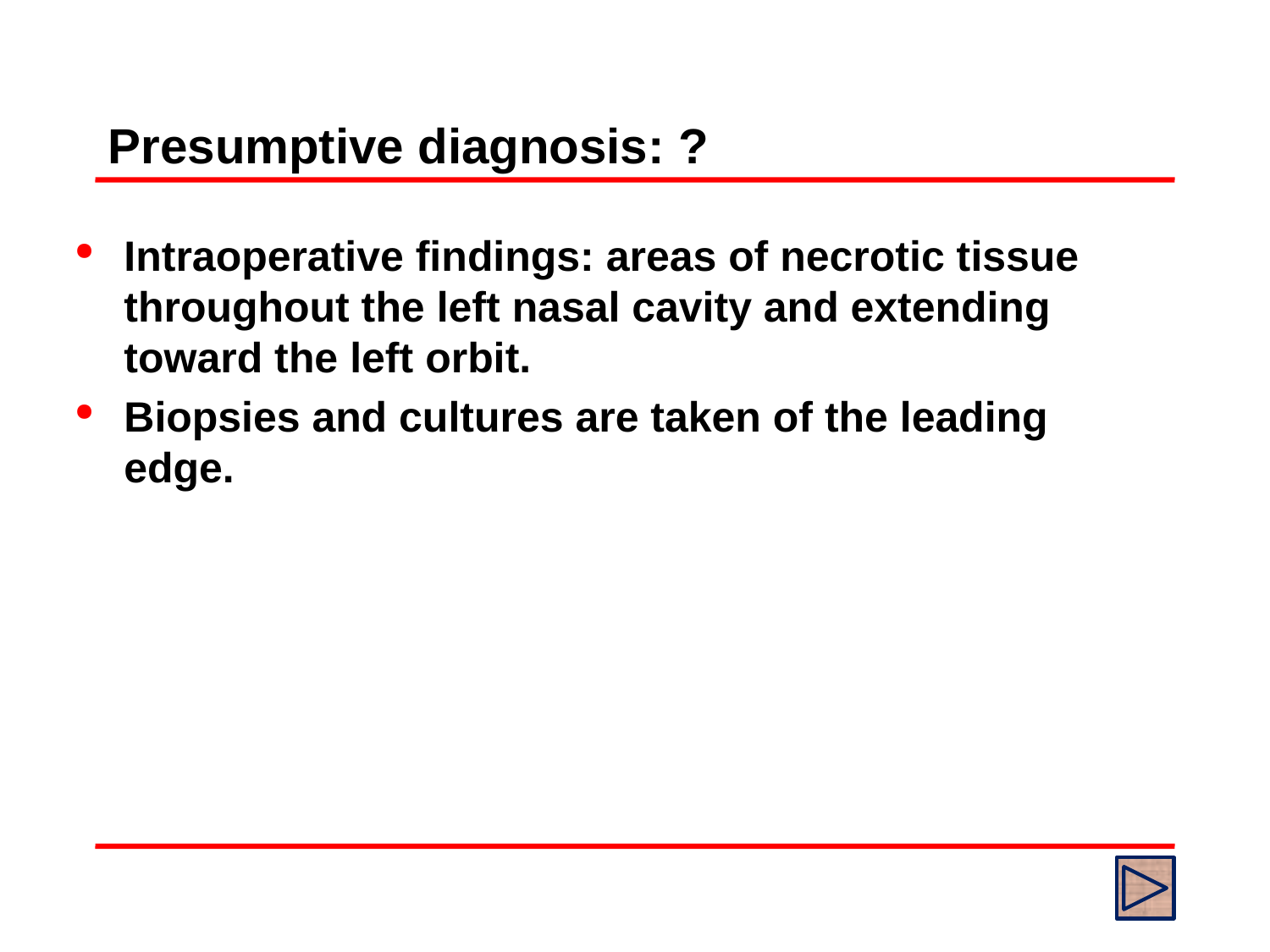

# Presumptive diagnosis: ?
Intraoperative findings: areas of necrotic tissue throughout the left nasal cavity and extending toward the left orbit.
Biopsies and cultures are taken of the leading edge.